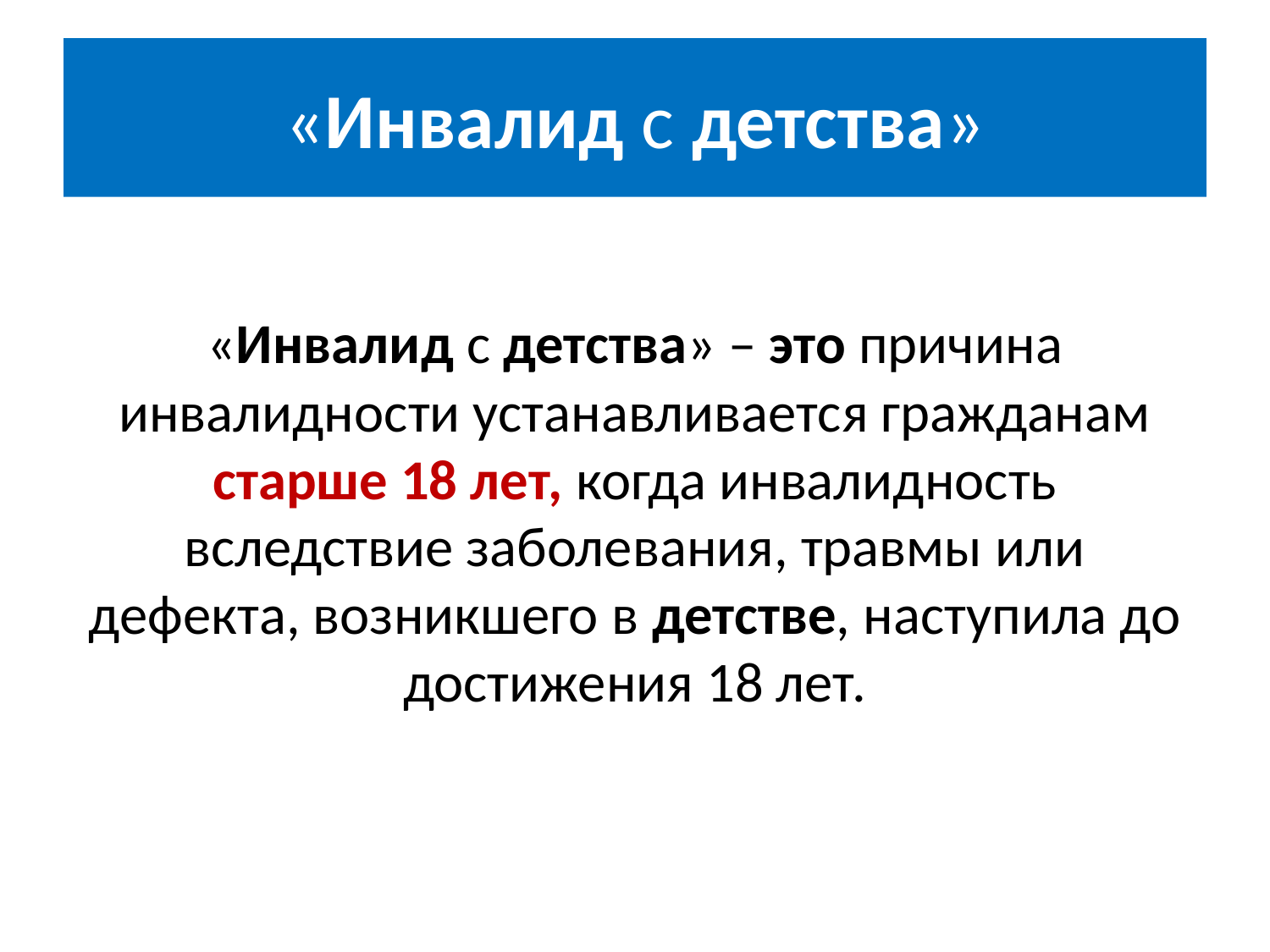

# «Инвалид с детства»

«Инвалид с детства» – это причина инвалидности устанавливается гражданам старше 18 лет, когда инвалидность вследствие заболевания, травмы или дефекта, возникшего в детстве, наступила до достижения 18 лет.